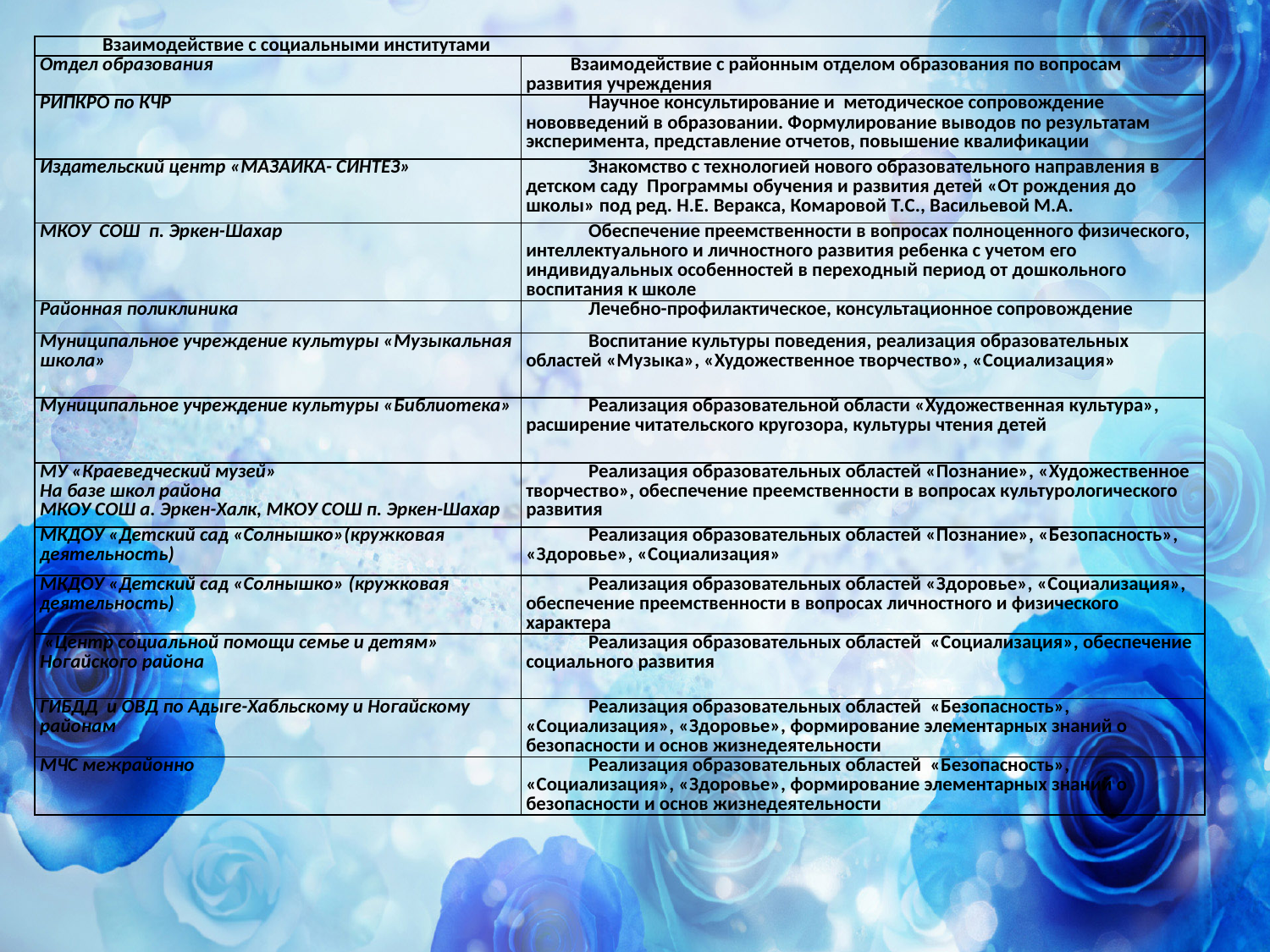

| Взаимодействие с социальными институтами |  |
| --- | --- |
| Отдел образования | Взаимодействие с районным отделом образования по вопросам развития учреждения |
| РИПКРО по КЧР | Научное консультирование и методическое сопровождение нововведений в образовании. Формулирование выводов по результатам эксперимента, представление отчетов, повышение квалификации |
| Издательский центр «МАЗАИКА- СИНТЕЗ» | Знакомство с технологией нового образовательного направления в детском саду Программы обучения и развития детей «От рождения до школы» под ред. Н.Е. Веракса, Комаровой Т.С., Васильевой М.А. |
| МКОУ СОШ п. Эркен-Шахар | Обеспечение преемственности в вопросах полноценного физического, интеллектуального и личностного развития ребенка с учетом его индивидуальных особенностей в переходный период от дошкольного воспитания к школе |
| Районная поликлиника | Лечебно-профилактическое, консультационное сопровождение |
| Муниципальное учреждение культуры «Музыкальная школа» | Воспитание культуры поведения, реализация образовательных областей «Музыка», «Художественное творчество», «Социализация» |
| Муниципальное учреждение культуры «Библиотека» | Реализация образовательной области «Художественная культура», расширение читательского кругозора, культуры чтения детей |
| МУ «Краеведческий музей» На базе школ района МКОУ СОШ а. Эркен-Халк, МКОУ СОШ п. Эркен-Шахар | Реализация образовательных областей «Познание», «Художественное творчество», обеспечение преемственности в вопросах культурологического развития |
| МКДОУ «Детский сад «Солнышко»(кружковая деятельность) | Реализация образовательных областей «Познание», «Безопасность», «Здоровье», «Социализация» |
| МКДОУ «Детский сад «Солнышко» (кружковая деятельность) | Реализация образовательных областей «Здоровье», «Социализация», обеспечение преемственности в вопросах личностного и физического характера |
| «Центр социальной помощи семье и детям» Ногайского района | Реализация образовательных областей «Социализация», обеспечение социального развития |
| ГИБДД и ОВД по Адыге-Хабльскому и Ногайскому районам | Реализация образовательных областей «Безопасность», «Социализация», «Здоровье», формирование элементарных знаний о безопасности и основ жизнедеятельности |
| МЧС межрайонно | Реализация образовательных областей «Безопасность», «Социализация», «Здоровье», формирование элементарных знаний о безопасности и основ жизнедеятельности |